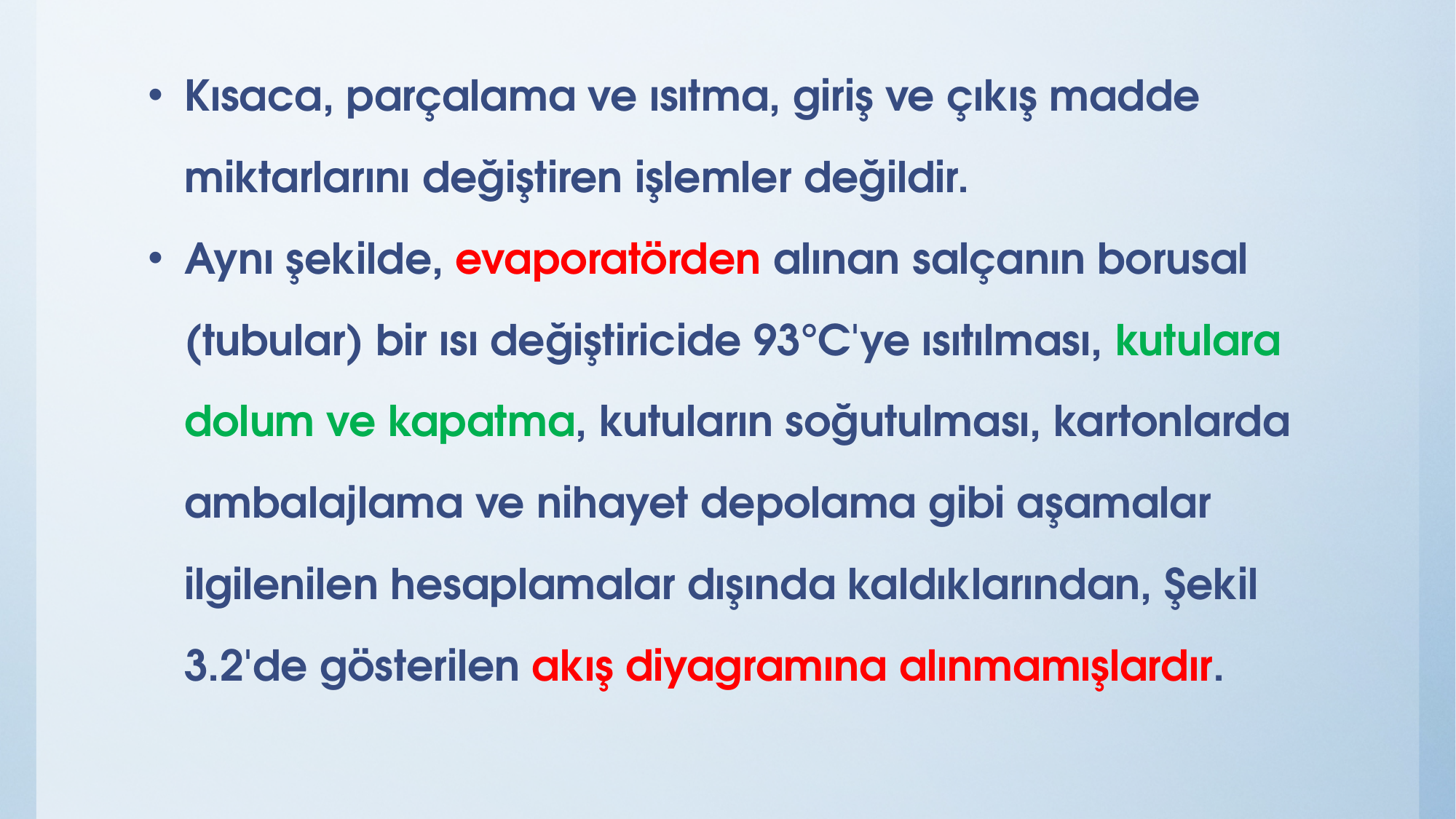

Kısaca, parçalama ve ısıtma, giriş ve çıkış madde miktarlarını değiştiren işlemler değildir.
Aynı şekilde, evaporatörden alınan salçanın borusal (tubular) bir ısı değiştiricide 93°C'ye ısıtılması, kutulara dolum ve kapatma, kutuların soğutulması, kartonlarda ambalajlama ve nihayet depolama gibi aşamalar ilgilenilen hesaplamalar dışında kaldıklarından, Şekil 3.2'de gösterilen akış diyagramına alınmamışlardır.